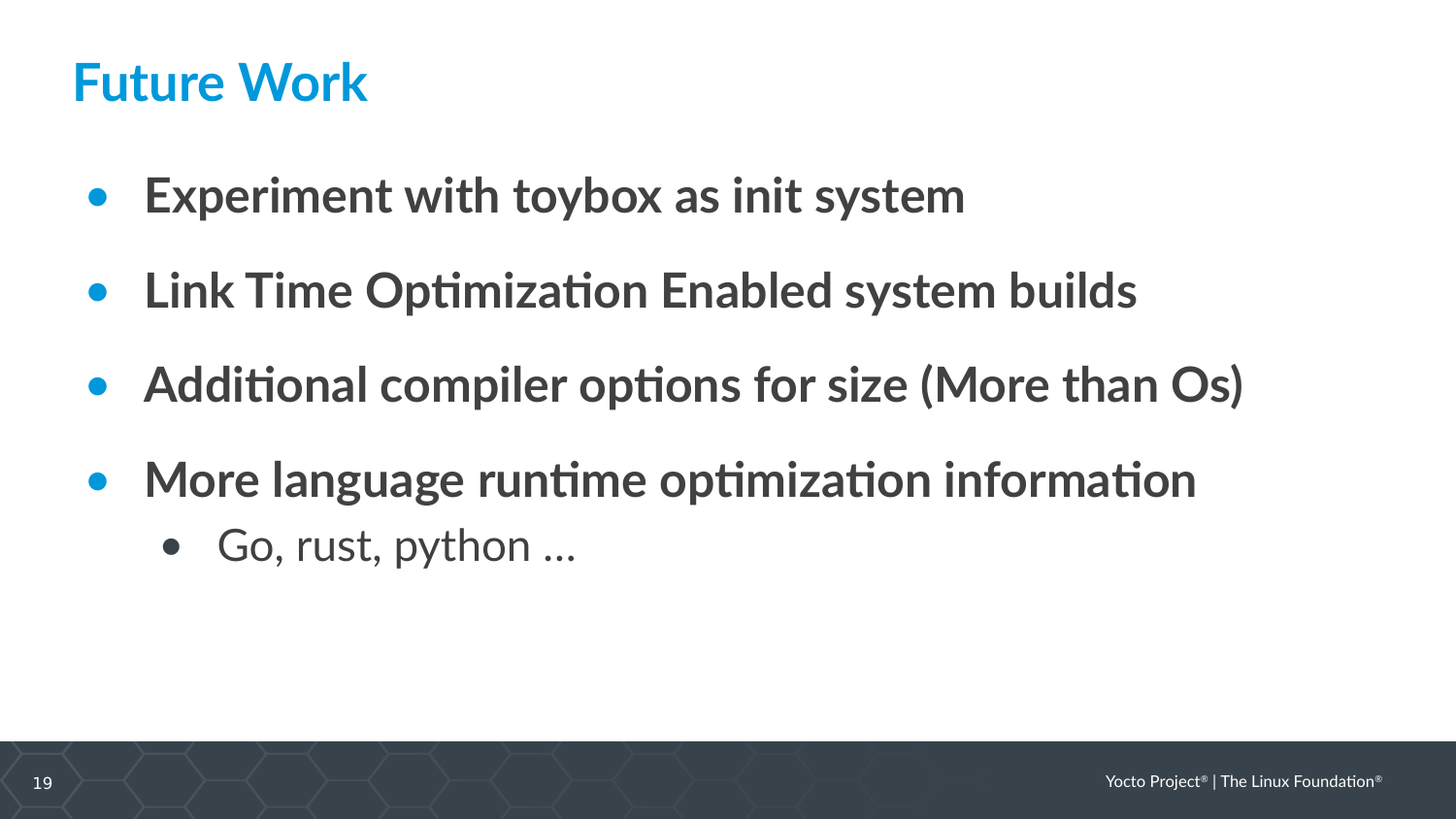

# Future Work
Experiment with toybox as init system
Link Time Optimization Enabled system builds
Additional compiler options for size (More than Os)
More language runtime optimization information
Go, rust, python …